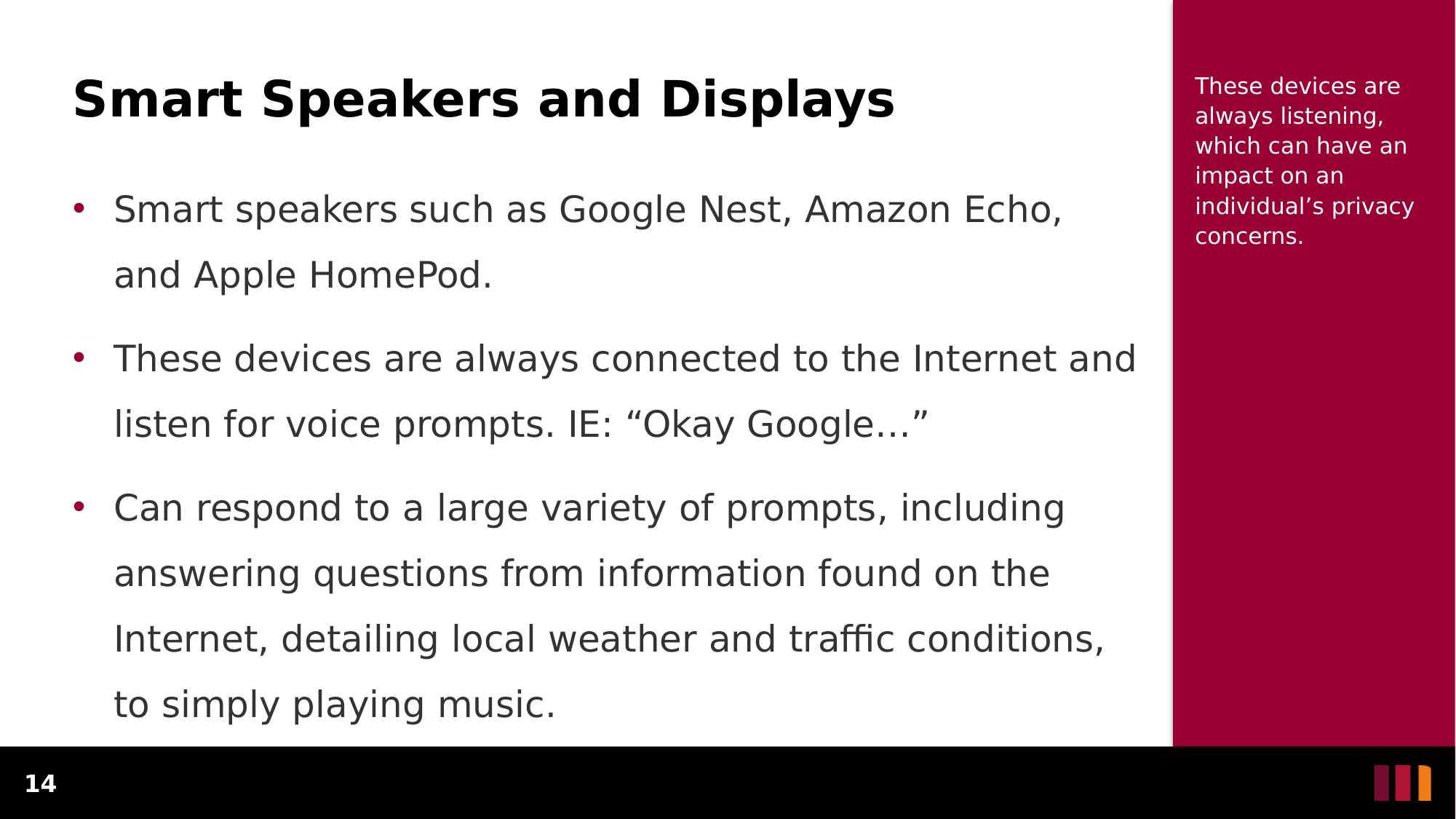

Smart Speakers and Displays
These devices are always listening, which can have an impact on an individual’s privacy concerns.
Smart speakers such as Google Nest, Amazon Echo, and Apple HomePod.
These devices are always connected to the Internet and listen for voice prompts. IE: “Okay Google…”
Can respond to a large variety of prompts, including answering questions from information found on the Internet, detailing local weather and traffic conditions, to simply playing music.
14